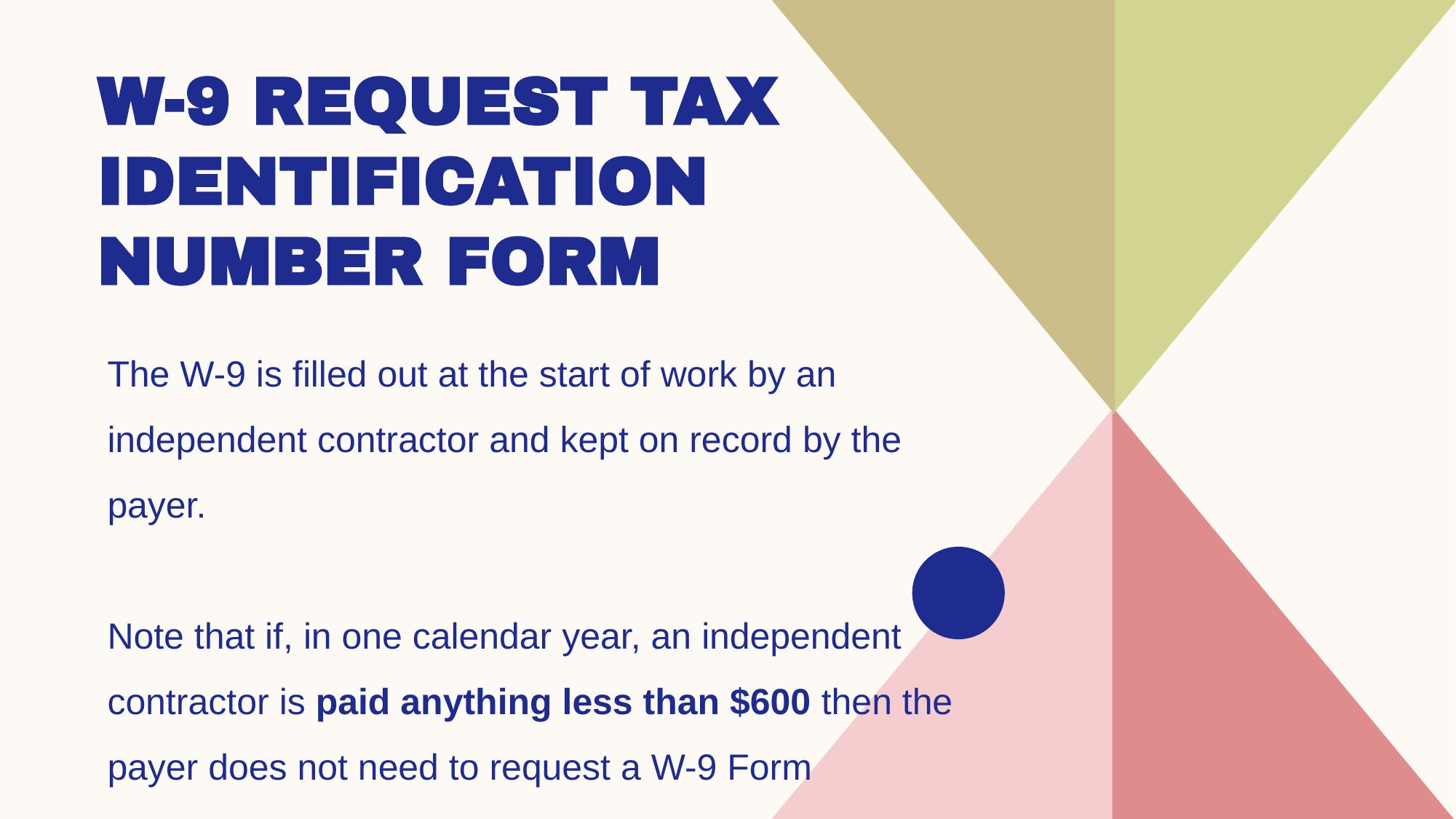

# W-9 request tax identification number form
The W-9 is filled out at the start of work by an independent contractor and kept on record by the payer.

Note that if, in one calendar year, an independent contractor is paid anything less than $600 then the
payer does not need to request a W-9 Form